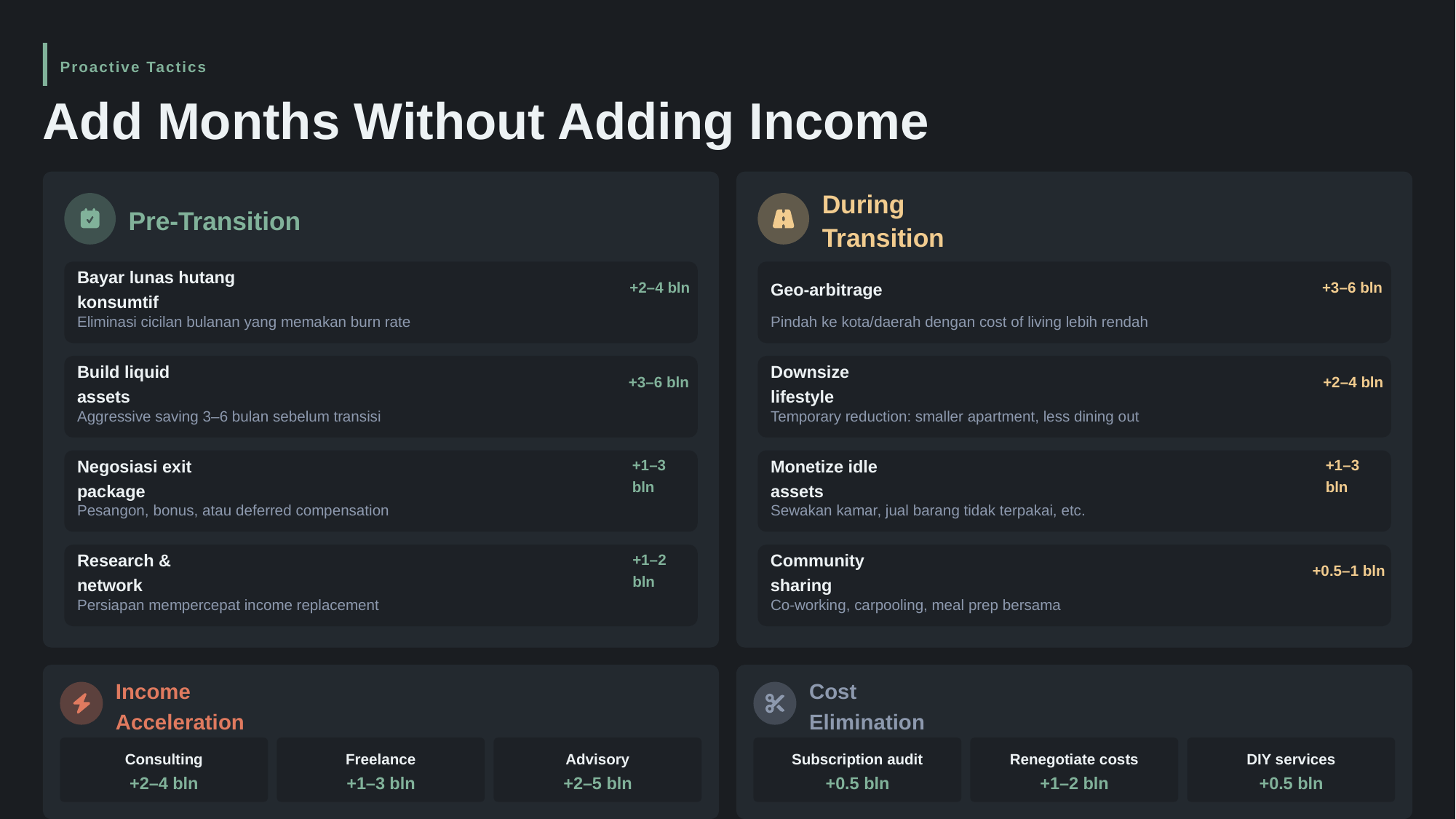

Proactive Tactics
Add Months Without Adding Income

Pre-Transition
During Transition

Bayar lunas hutang konsumtif
+2–4 bln
Geo-arbitrage
+3–6 bln
Eliminasi cicilan bulanan yang memakan burn rate
Pindah ke kota/daerah dengan cost of living lebih rendah

Build liquid assets
+3–6 bln
Downsize lifestyle
+2–4 bln
Aggressive saving 3–6 bulan sebelum transisi
Temporary reduction: smaller apartment, less dining out

Negosiasi exit package
+1–3 bln
Monetize idle assets
+1–3 bln
Pesangon, bonus, atau deferred compensation
Sewakan kamar, jual barang tidak terpakai, etc.

Research & network
+1–2 bln
Community sharing
+0.5–1 bln
Persiapan mempercepat income replacement
Co-working, carpooling, meal prep bersama

Income Acceleration
Cost Elimination

Consulting
Freelance
Advisory
Subscription audit
Renegotiate costs
DIY services
+2–4 bln
+1–3 bln
+2–5 bln
+0.5 bln
+1–2 bln
+0.5 bln